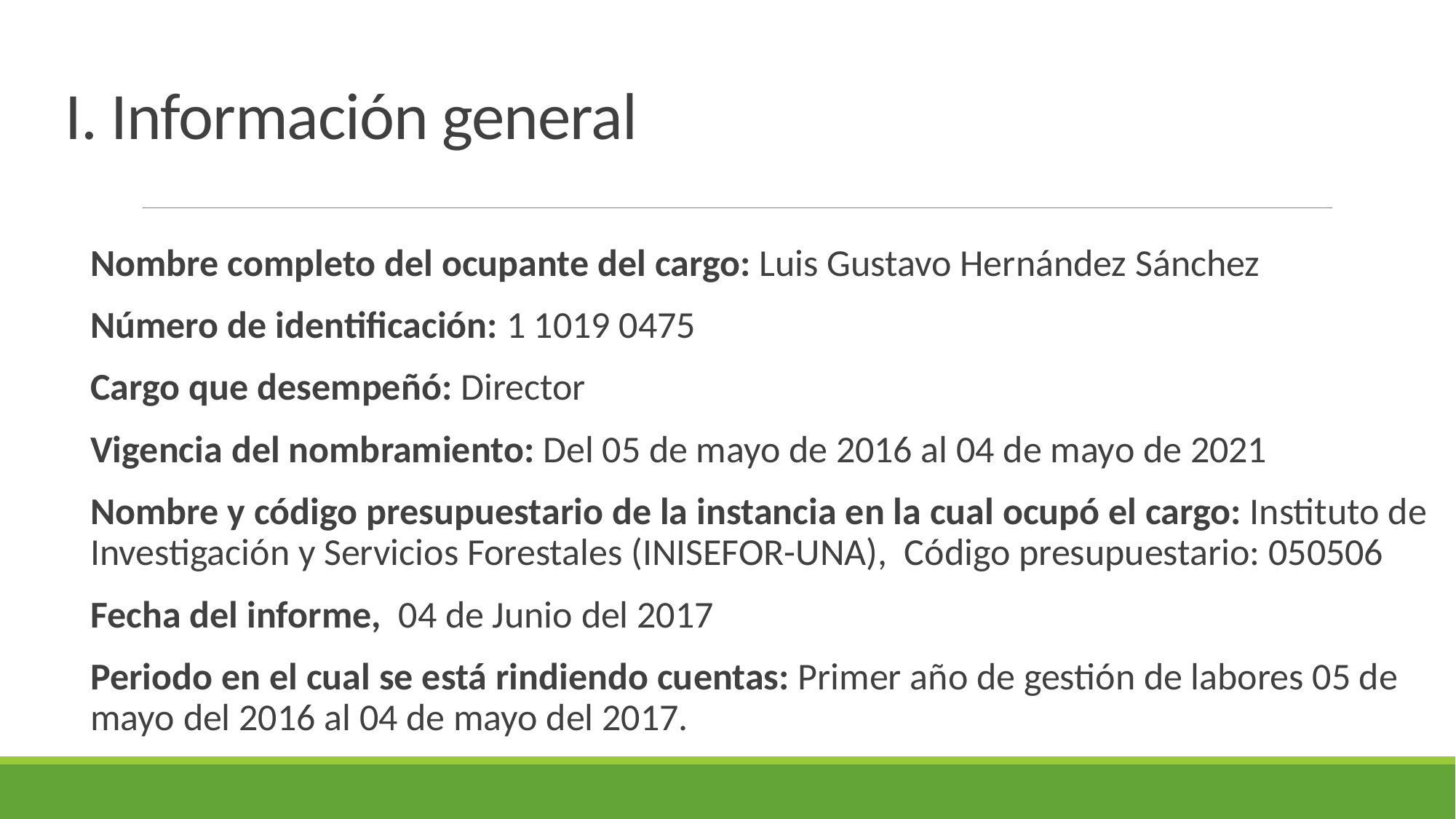

# I. Información general

Nombre completo del ocupante del cargo: Luis Gustavo Hernández Sánchez
Número de identificación: 1 1019 0475
Cargo que desempeñó: Director
Vigencia del nombramiento: Del 05 de mayo de 2016 al 04 de mayo de 2021
Nombre y código presupuestario de la instancia en la cual ocupó el cargo: Instituto de Investigación y Servicios Forestales (INISEFOR-UNA),  Código presupuestario: 050506
Fecha del informe,  04 de Junio del 2017
Periodo en el cual se está rindiendo cuentas: Primer año de gestión de labores 05 de mayo del 2016 al 04 de mayo del 2017.